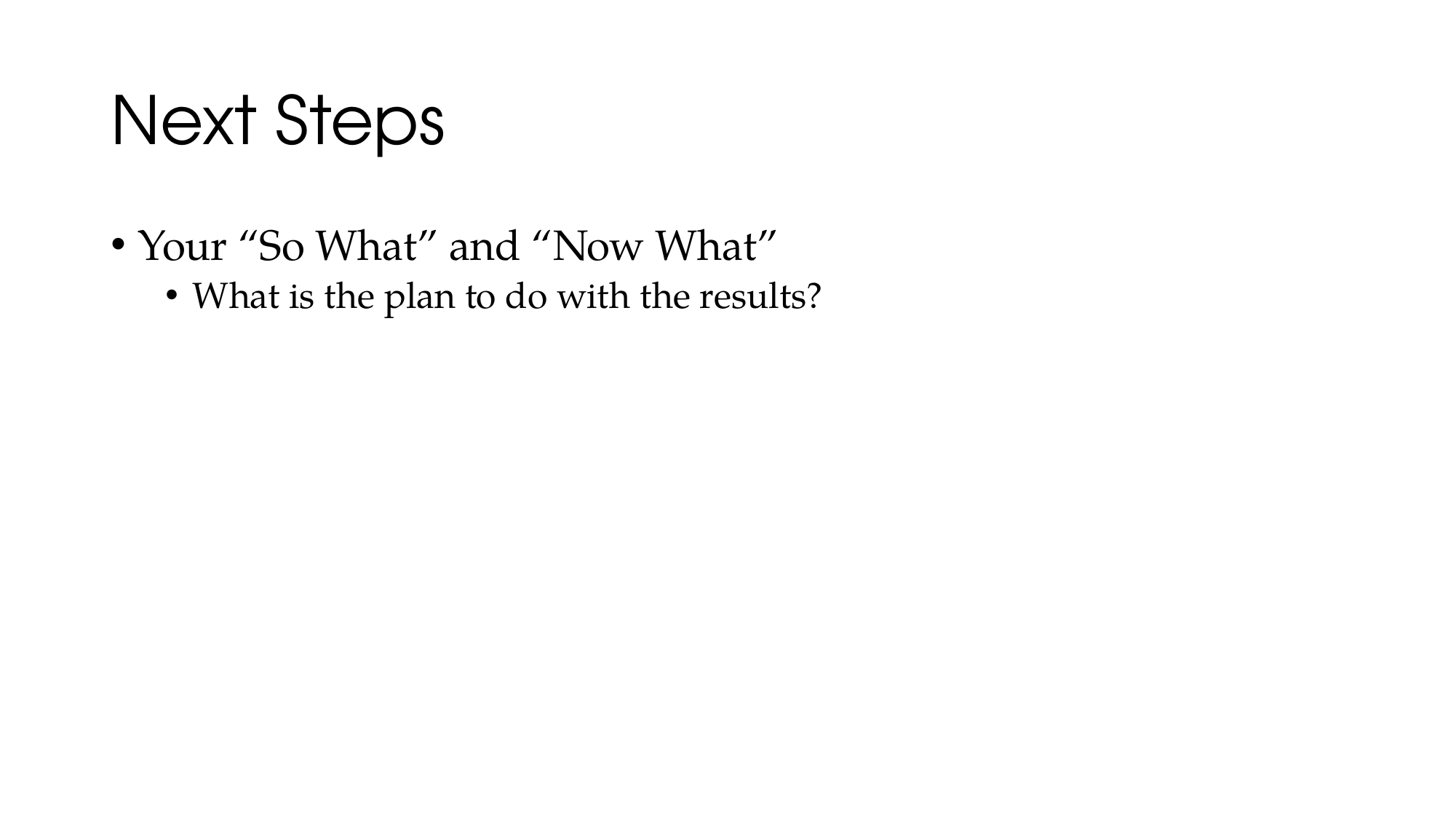

# Next Steps
Your “So What” and “Now What”
What is the plan to do with the results?